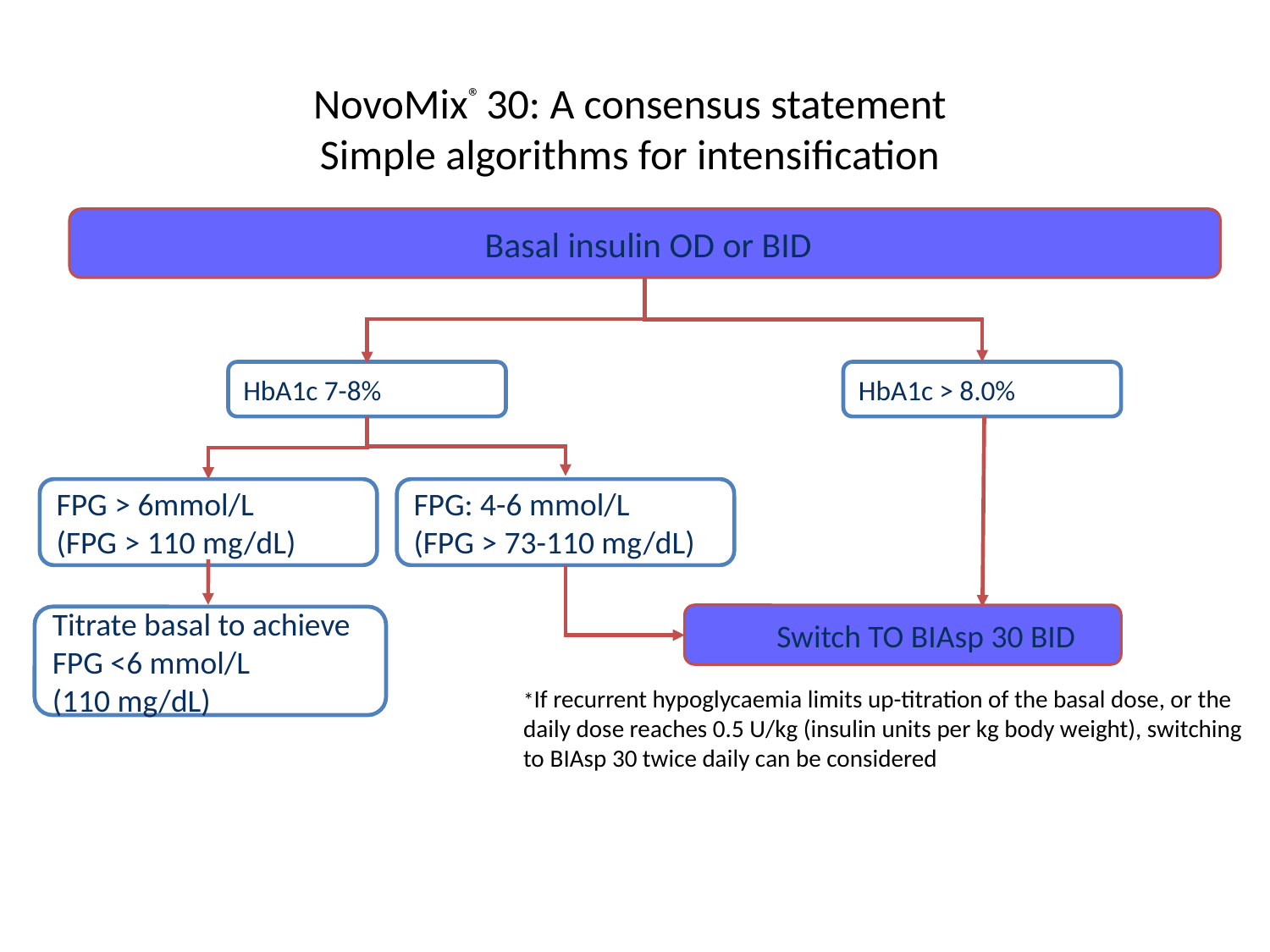

NovoMix® 30: A consensus statement
Simple algorithms for intensification
                                                  Basal insulin OD or BID
HbA1c 7-8%
HbA1c > 8.0%
FPG > 6mmol/L
(FPG > 110 mg/dL)
FPG: 4-6 mmol/L
(FPG > 73-110 mg/dL)
           Switch TO BIAsp 30 BID
Titrate basal to achieve FPG <6 mmol/L
(110 mg/dL)
*If recurrent hypoglycaemia limits up-titration of the basal dose, or the daily dose reaches 0.5 U/kg (insulin units per kg body weight), switching to BIAsp 30 twice daily can be considered